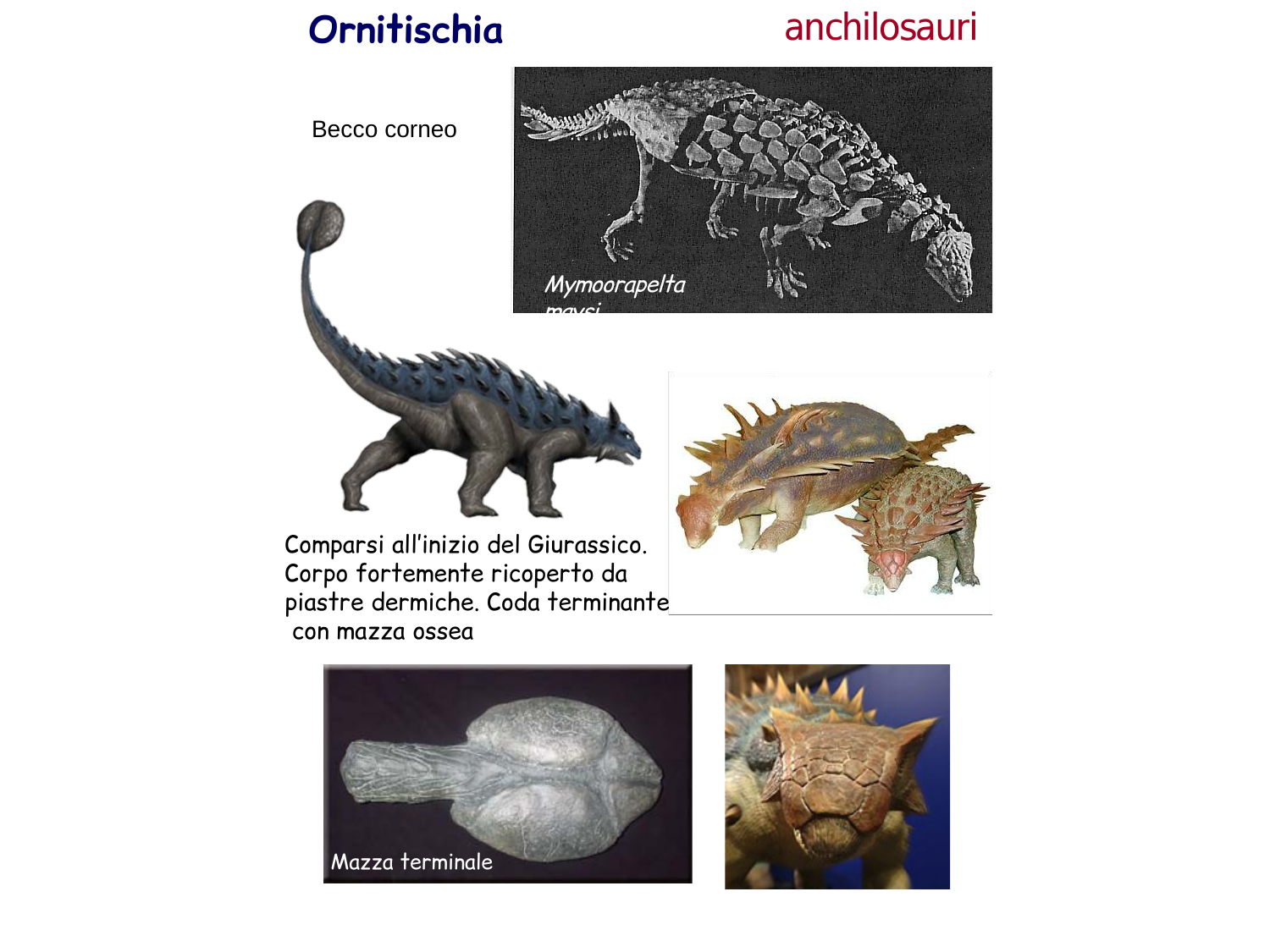

# anchilosauri
Ornitischia

Becco corneo

Mymoorapelta maysi

Comparsi all’inizio del Giurassico.  Corpo fortemente ricoperto da  piastre dermiche. Coda terminante  con mazza ossea

Mazza terminale